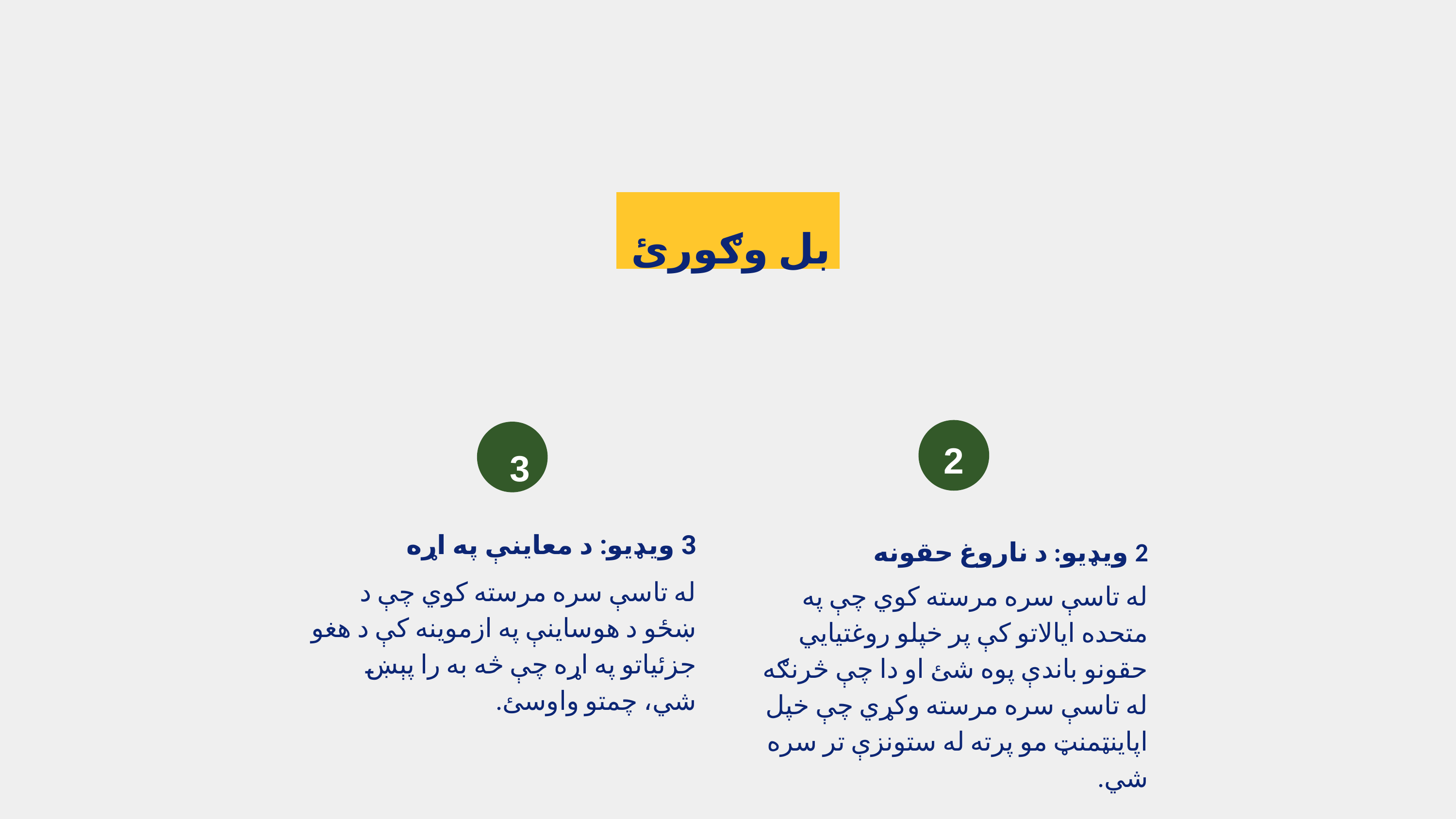

بل وګورئ

2

3
3 ویډیو: د معاینې په اړه
2 ویډیو: د ناروغ حقونه
له تاسې سره مرسته کوي چې د ښځو د هوساینې په ازموینه کې د هغو جزئیاتو په اړه چې څه به را پېښ شي، چمتو واوسئ.
له تاسې سره مرسته کوي چې په متحده ایالاتو کې پر خپلو روغتیايي حقونو باندې پوه شئ او دا چې څرنګه له تاسې سره مرسته وکړي چې خپل اپاینټمنټ مو پرته له ستونزې تر سره شي.